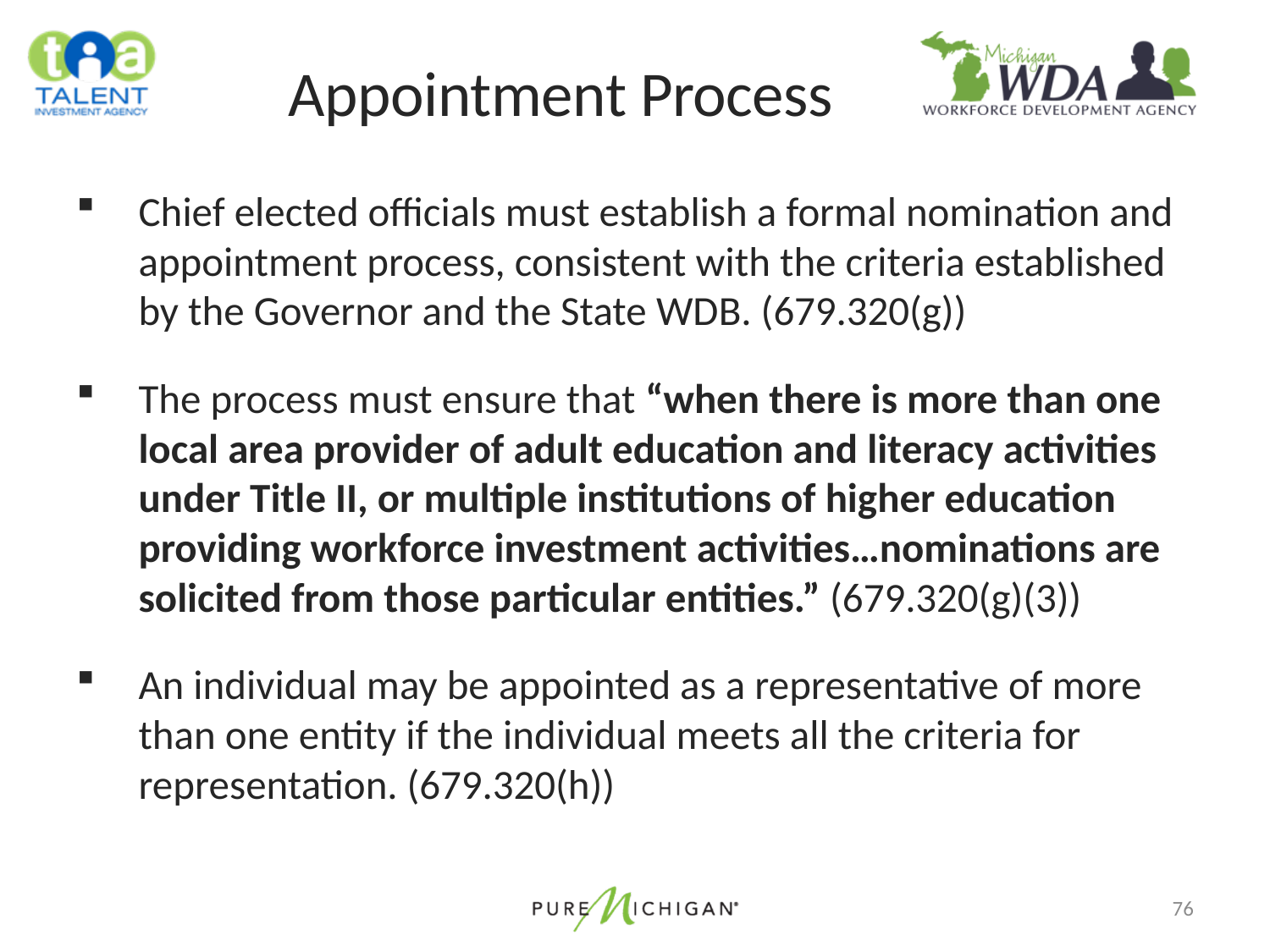

# Appointment Process
Chief elected officials must establish a formal nomination and appointment process, consistent with the criteria established by the Governor and the State WDB. (679.320(g))

The process must ensure that “when there is more than one local area provider of adult education and literacy activities under Title II, or multiple institutions of higher education providing workforce investment activities…nominations are solicited from those particular entities.” (679.320(g)(3))

An individual may be appointed as a representative of more than one entity if the individual meets all the criteria for representation. (679.320(h))
76